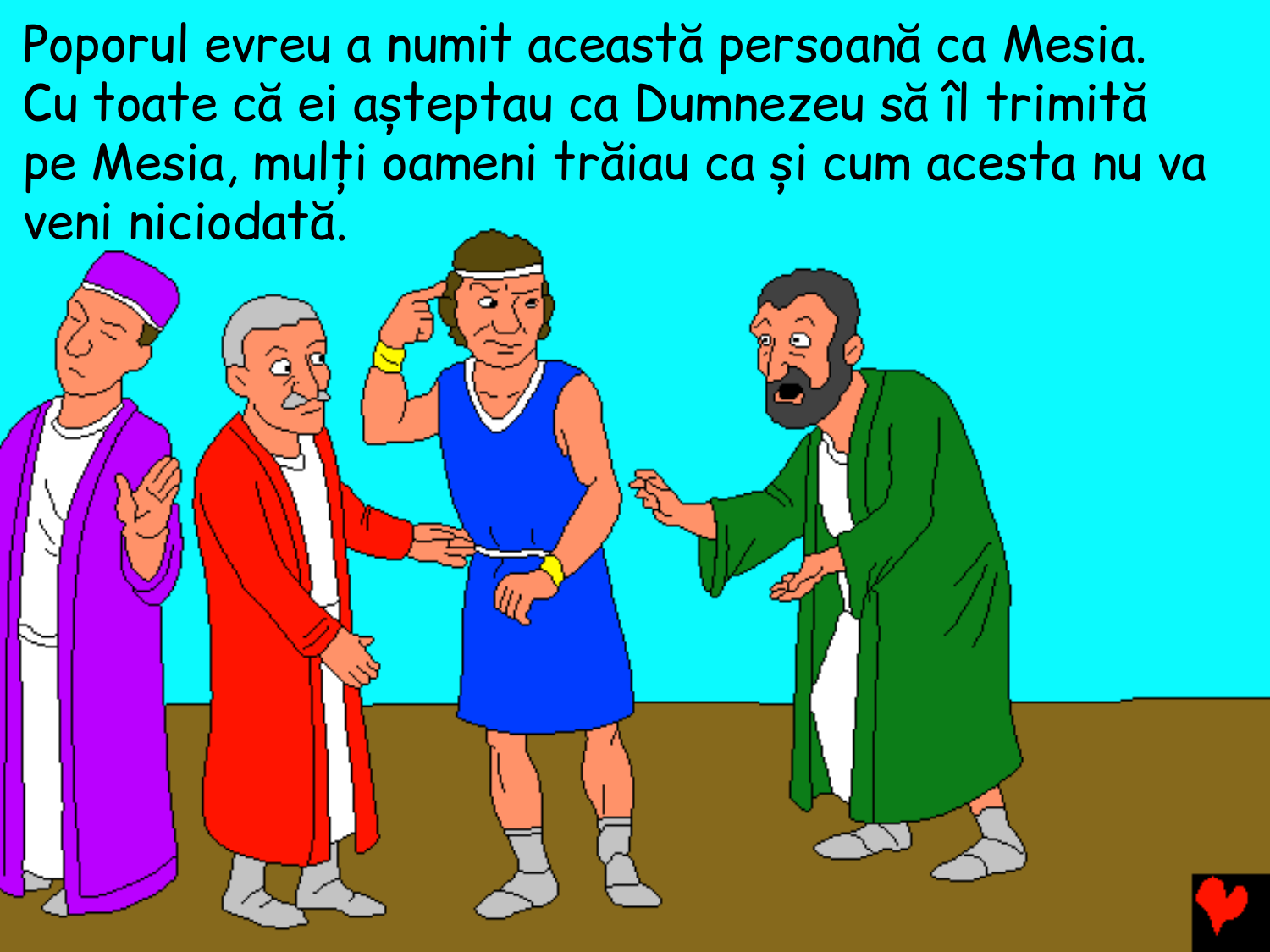

# Poporul evreu a numit această persoană ca Mesia. Cu toate că ei așteptau ca Dumnezeu să îl trimită pe Mesia, mulți oameni trăiau ca și cum acesta nu va veni niciodată.